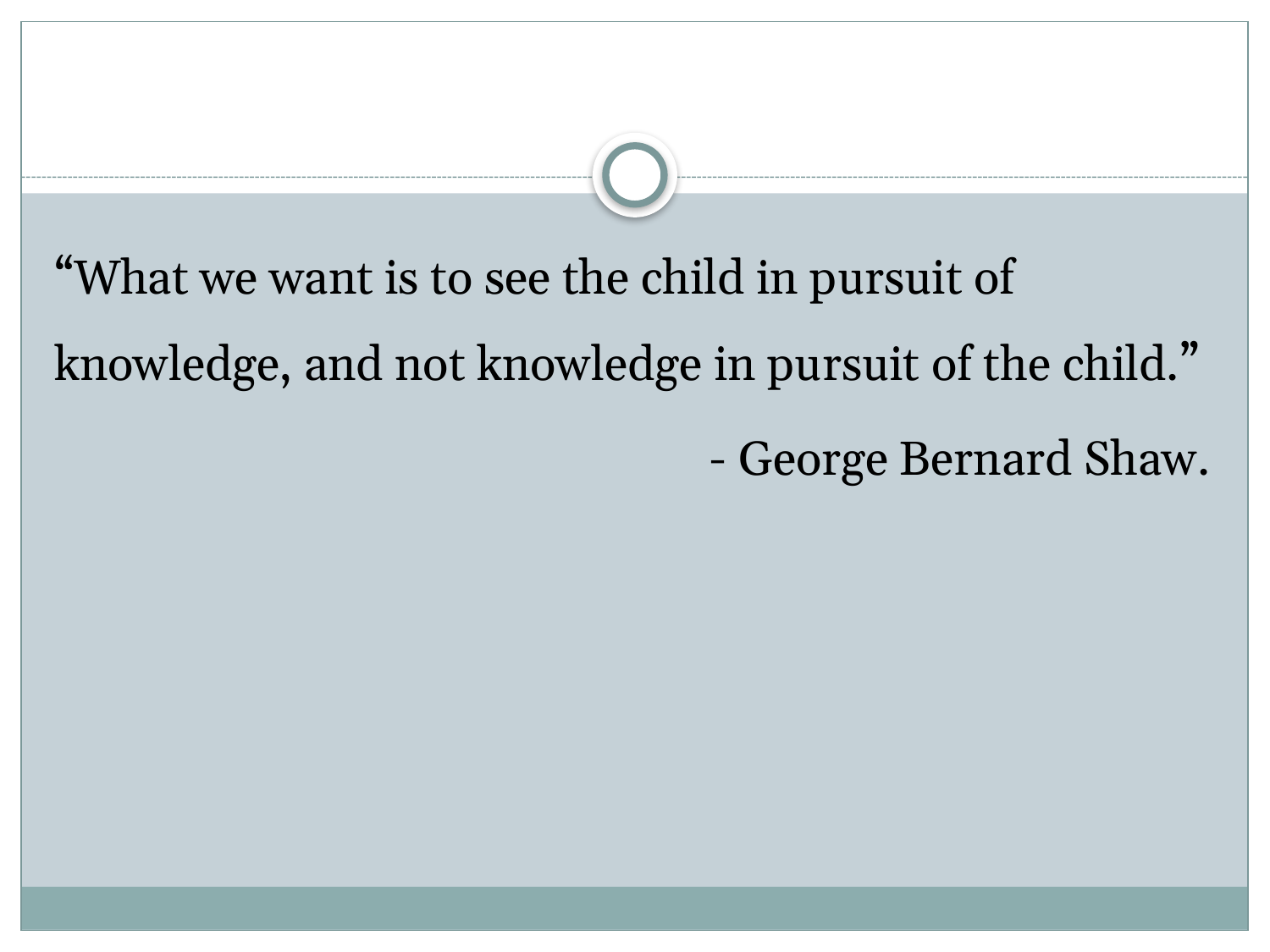

#
“What we want is to see the child in pursuit of knowledge, and not knowledge in pursuit of the child.”
- George Bernard Shaw.